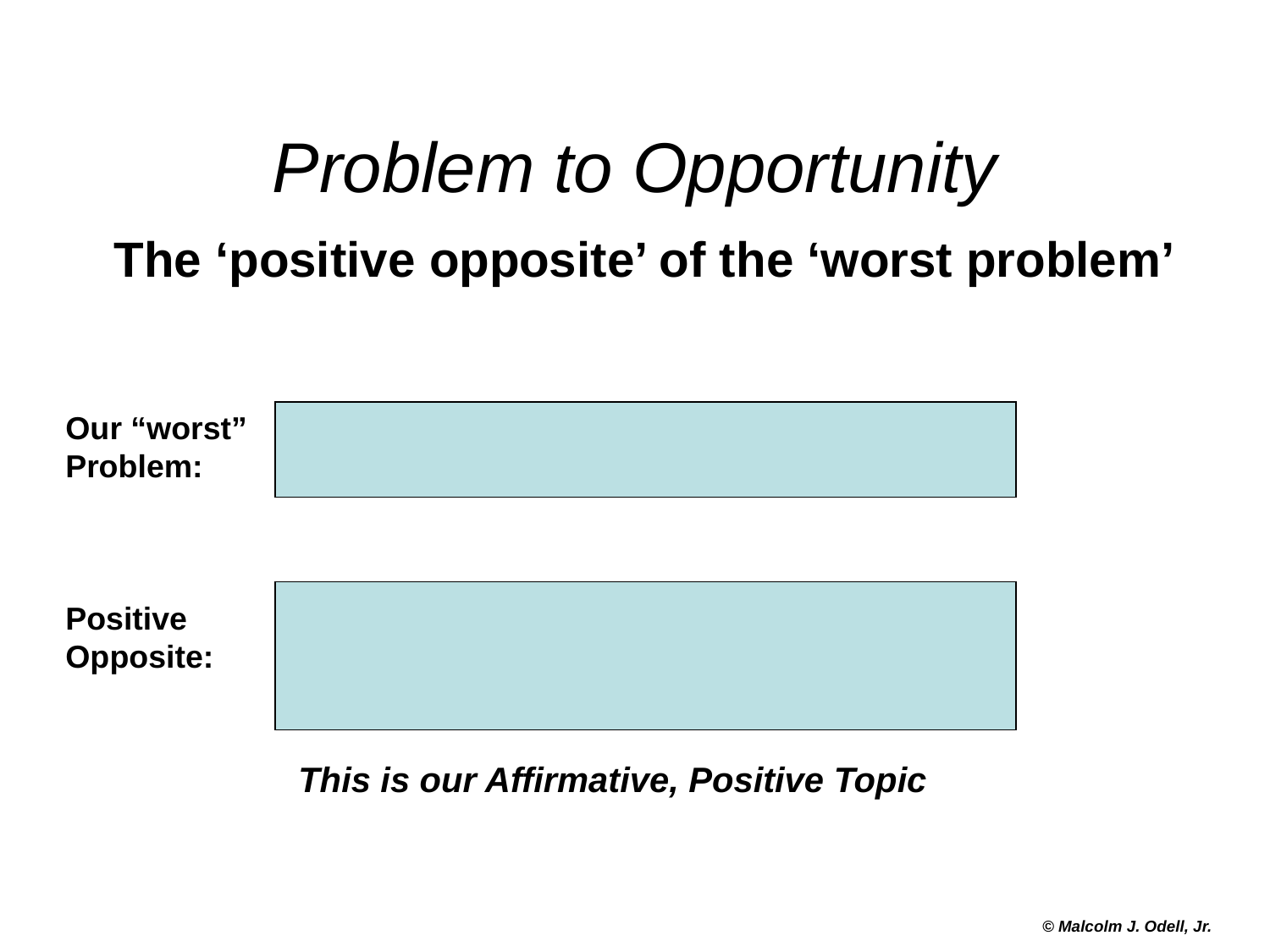

# Problem to Opportunity The ‘positive opposite’ of the ‘worst problem’
Our “worst”
Problem:

Positive
Opposite:

This is our Affirmative, Positive Topic
© Malcolm J. Odell, Jr.